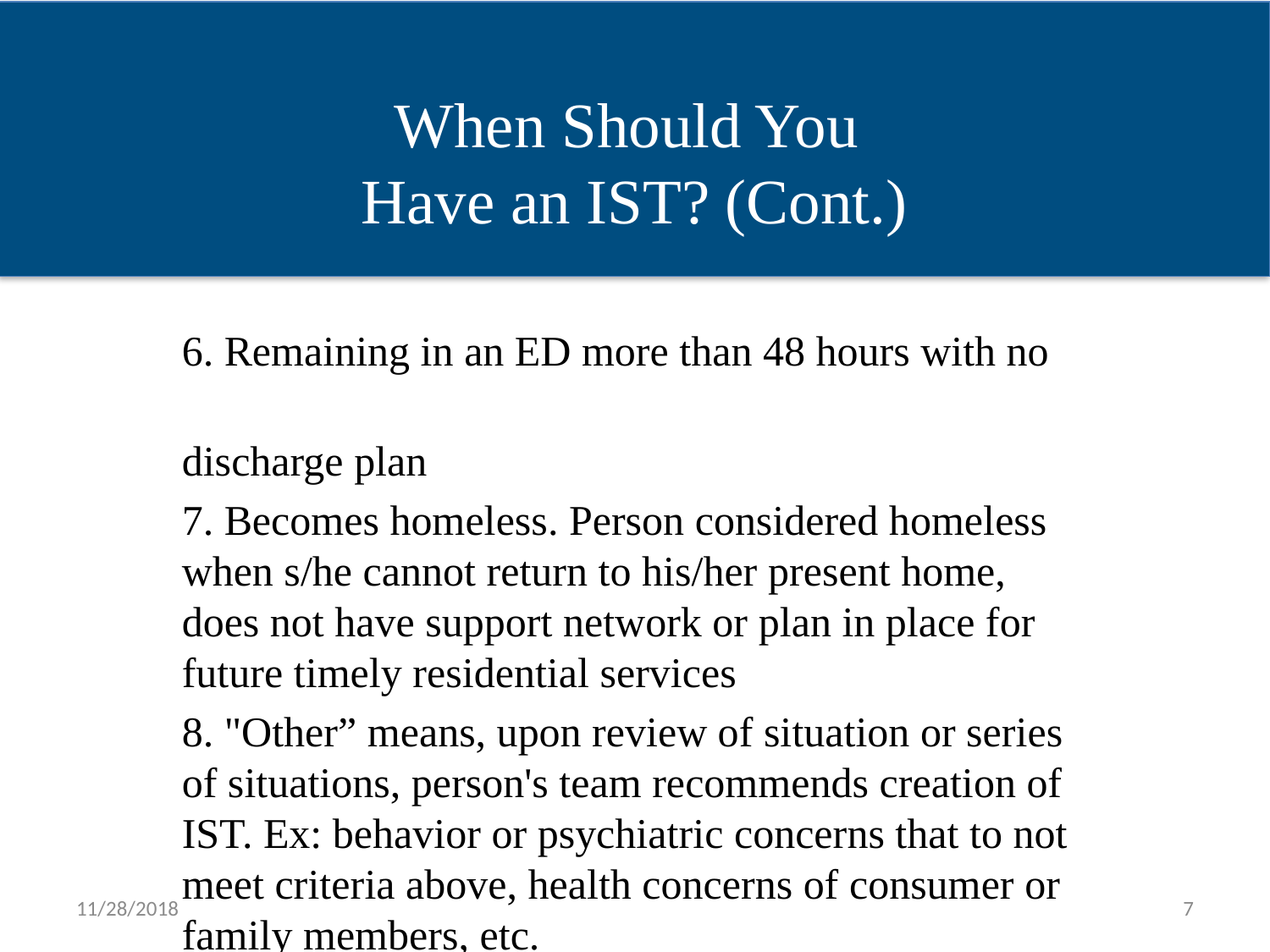

When Should You
Have an IST? (Cont.)

When IST? continued…
6. Remaining in an ED more than 48 hours with no
discharge plan
7. Becomes homeless. Person considered homeless when s/he cannot return to his/her present home, does not have support network or plan in place for future timely residential services
8. "Other” means, upon review of situation or series of situations, person's team recommends creation of IST. Ex: behavior or psychiatric concerns that to not meet criteria above, health concerns of consumer or family members, etc.
11/28/2018
7